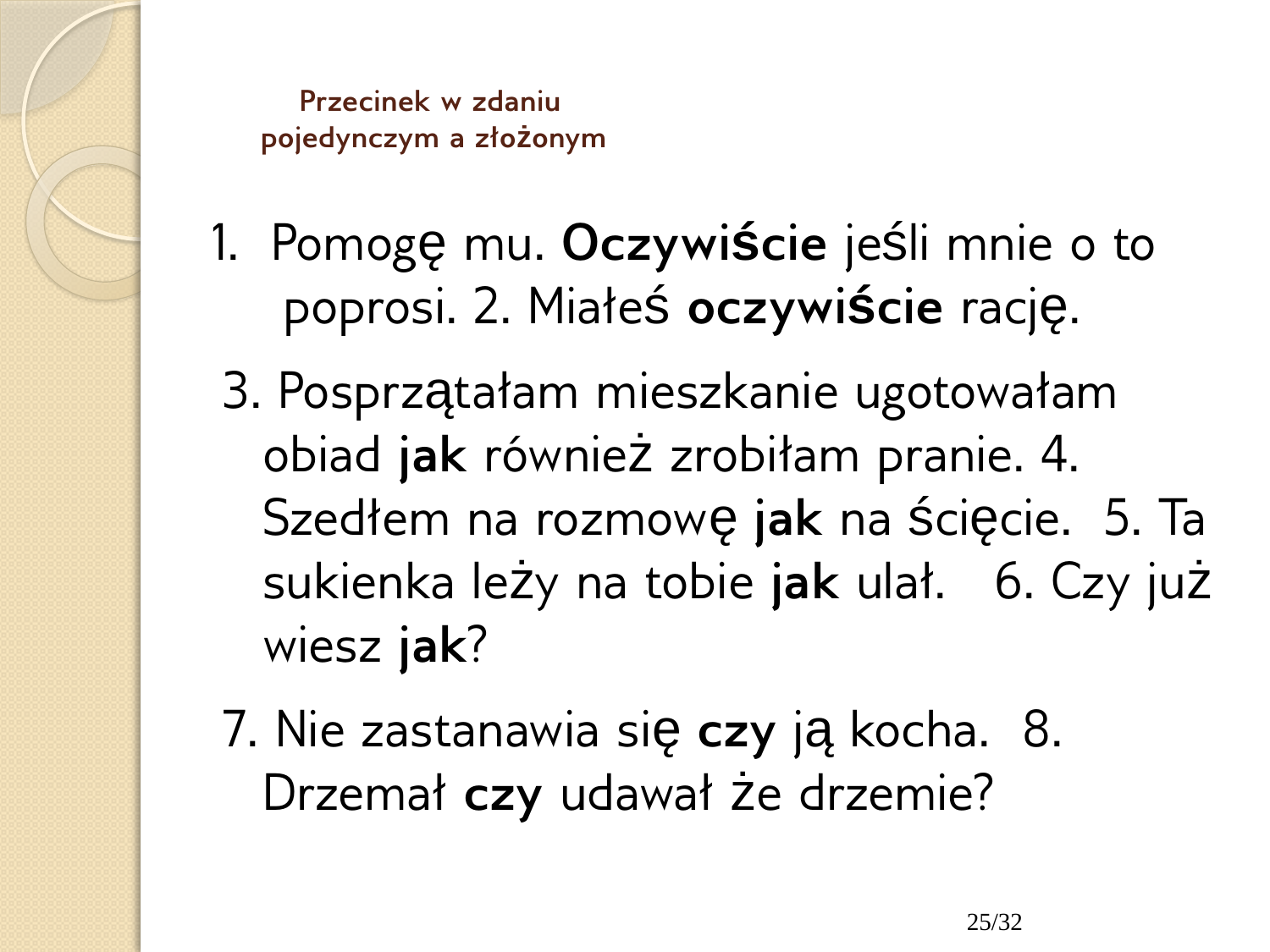

# Przecinek w zdaniu pojedynczym a złożonym
1.  Pomogę mu. Oczywiście jeśli mnie o to poprosi. 2. Miałeś oczywiście rację.
3. Posprzątałam mieszkanie ugotowałam obiad jak również zrobiłam pranie. 4. Szedłem na rozmowę jak na ścięcie.  5. Ta sukienka leży na tobie jak ulał.   6. Czy już wiesz jak?
7. Nie zastanawia się czy ją kocha.  8. Drzemał czy udawał że drzemie?

25/32